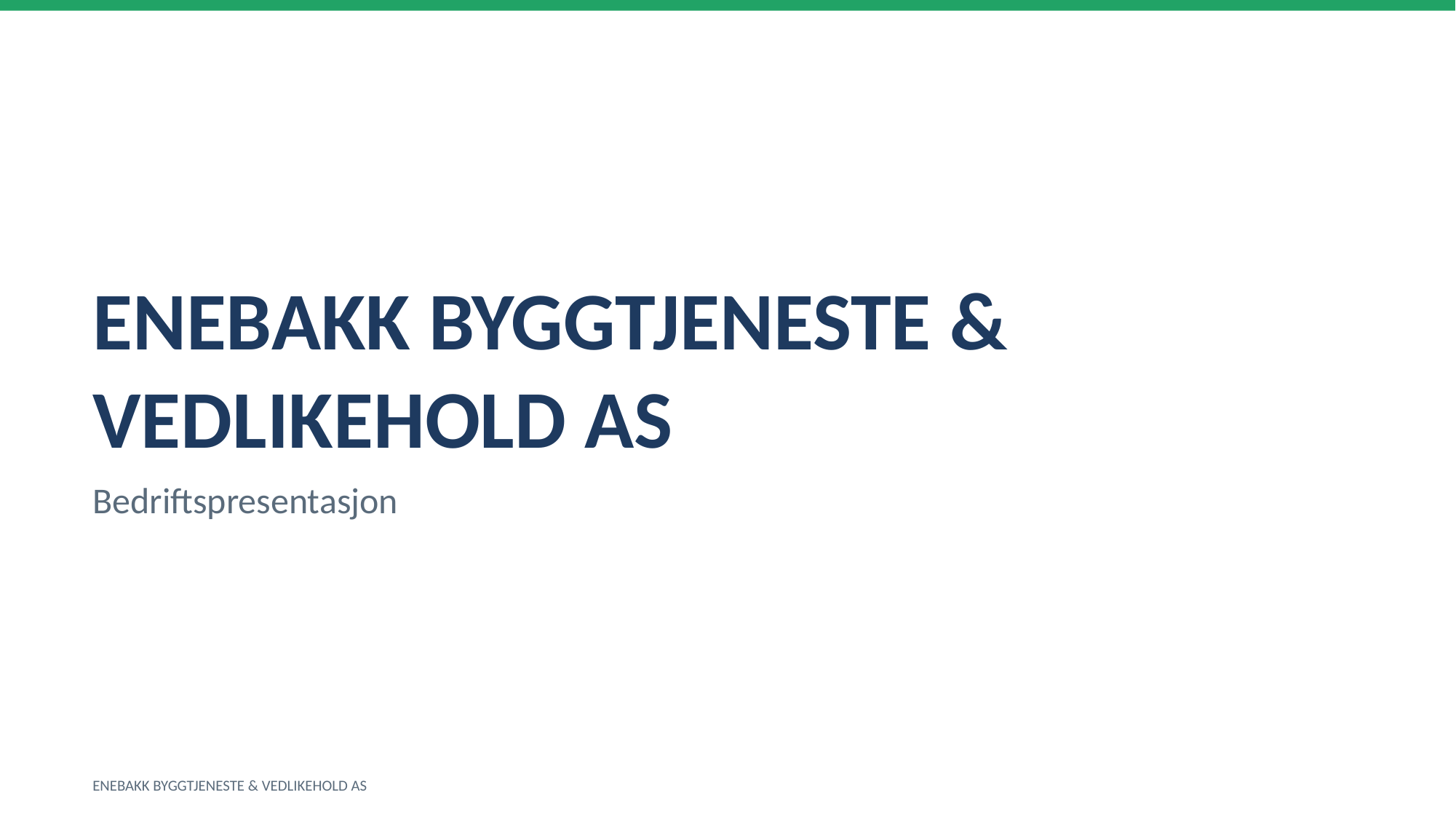

ENEBAKK BYGGTJENESTE & VEDLIKEHOLD AS
Bedriftspresentasjon
ENEBAKK BYGGTJENESTE & VEDLIKEHOLD AS